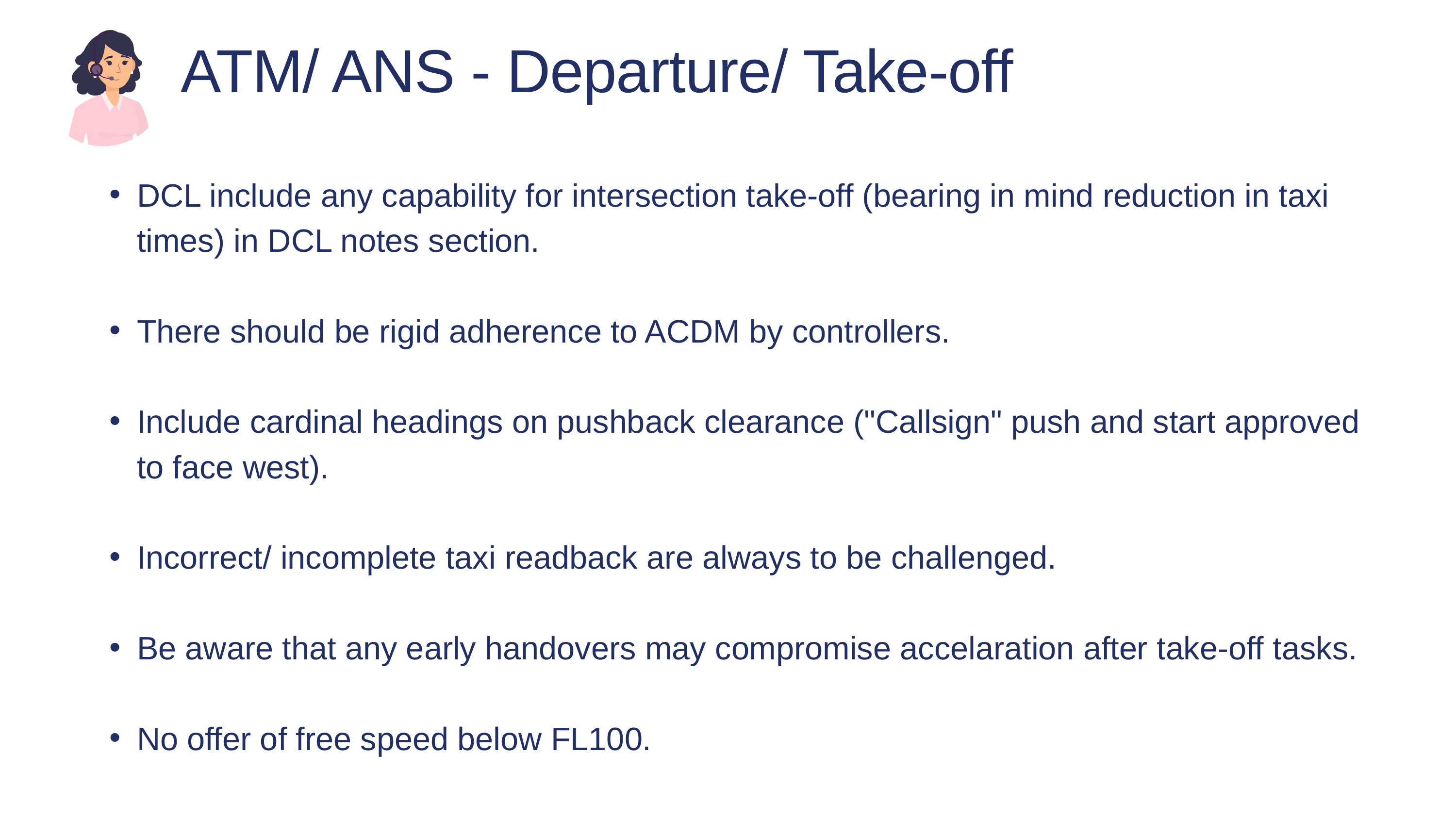

ATM/ ANS - Departure/ Take-off
DCL include any capability for intersection take-off (bearing in mind reduction in taxi times) in DCL notes section.

There should be rigid adherence to ACDM by controllers.

Include cardinal headings on pushback clearance ("Callsign" push and start approved to face west).

Incorrect/ incomplete taxi readback are always to be challenged.

Be aware that any early handovers may compromise accelaration after take-off tasks.

No offer of free speed below FL100.